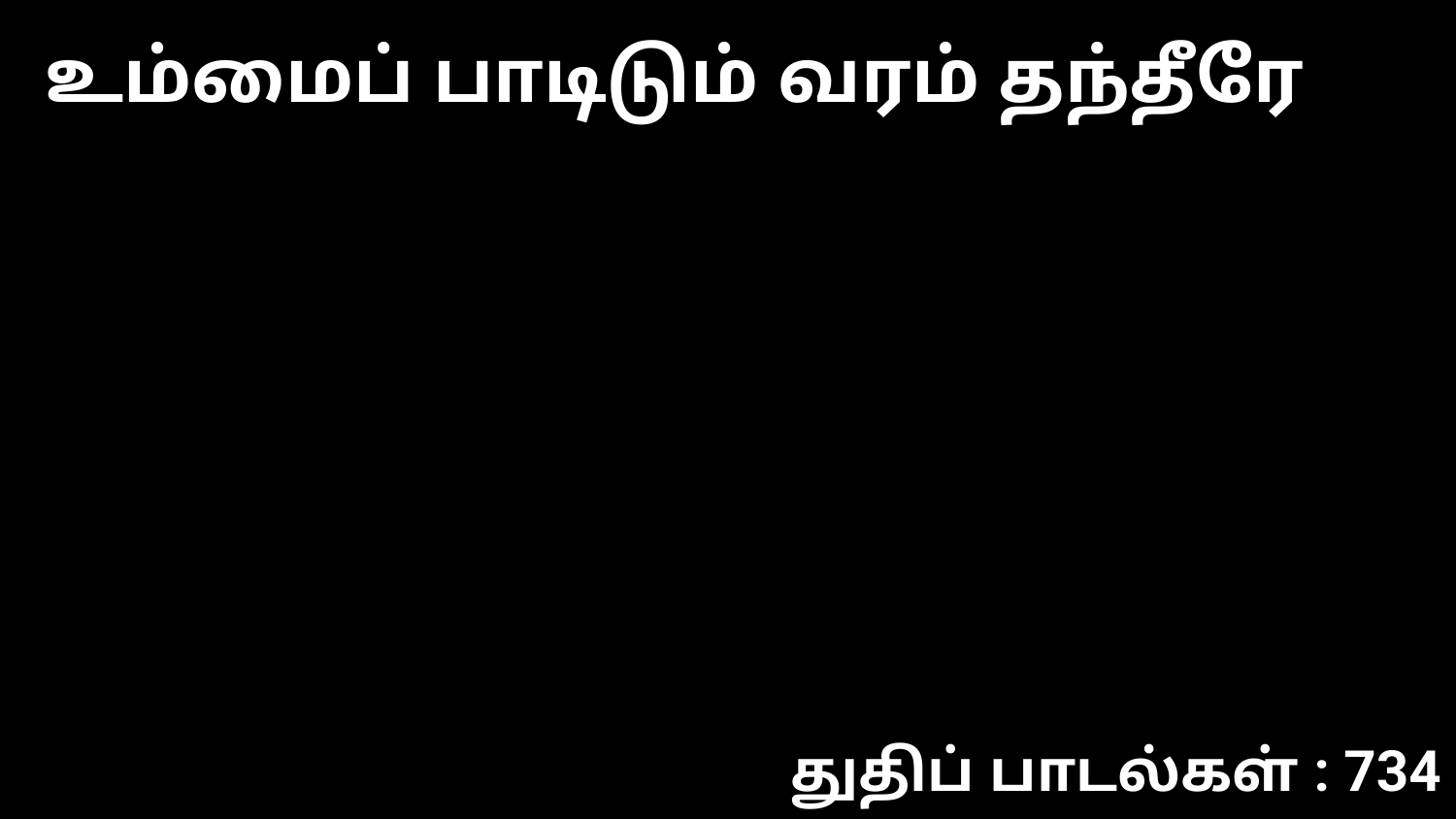

உம்மைப் பாடிடும் வரம் தந்தீரே
துதிப் பாடல்கள் : 734